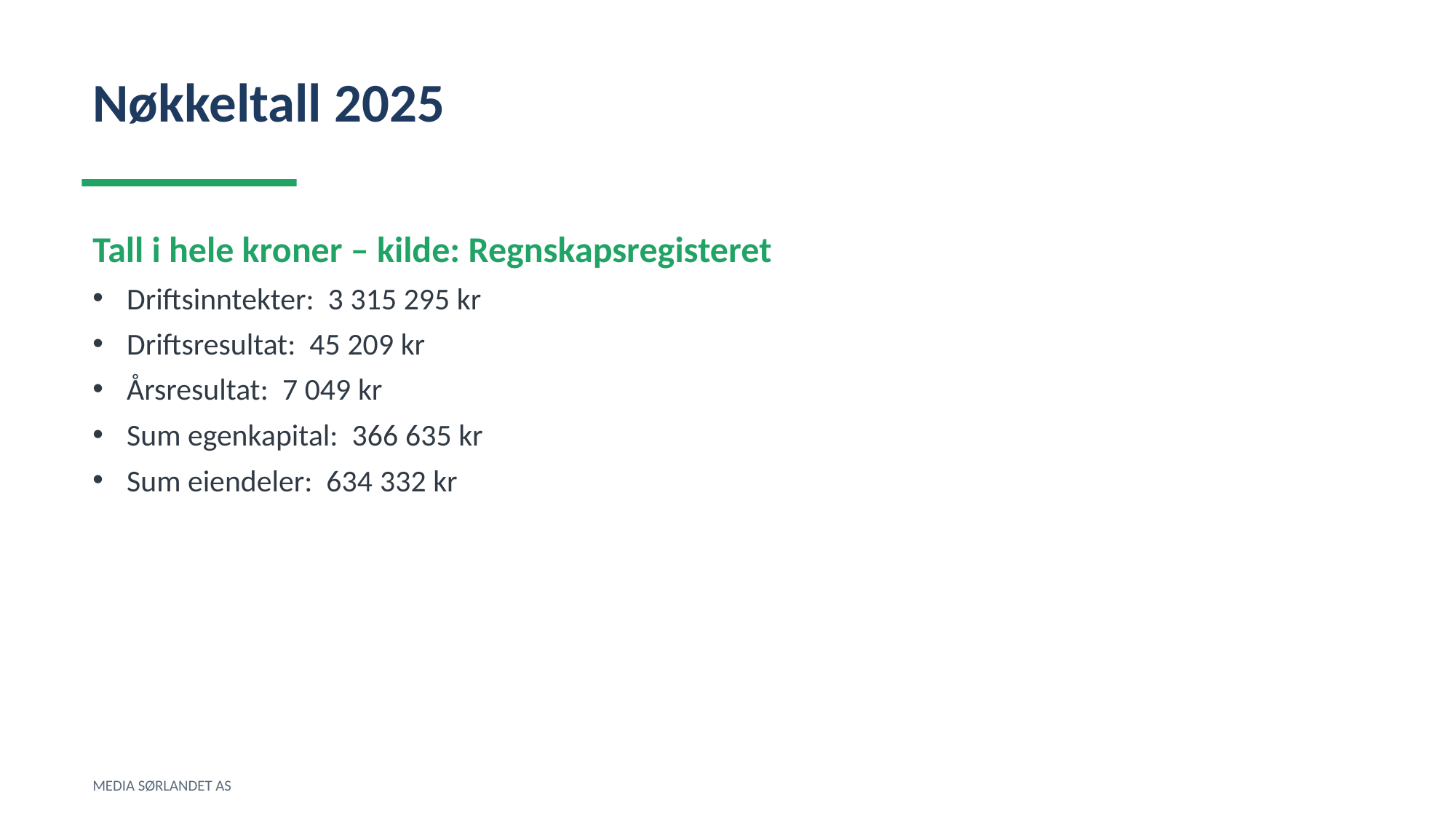

Nøkkeltall 2025

Tall i hele kroner – kilde: Regnskapsregisteret
Driftsinntekter:  3 315 295 kr
Driftsresultat:  45 209 kr
Årsresultat:  7 049 kr
Sum egenkapital:  366 635 kr
Sum eiendeler:  634 332 kr
MEDIA SØRLANDET AS